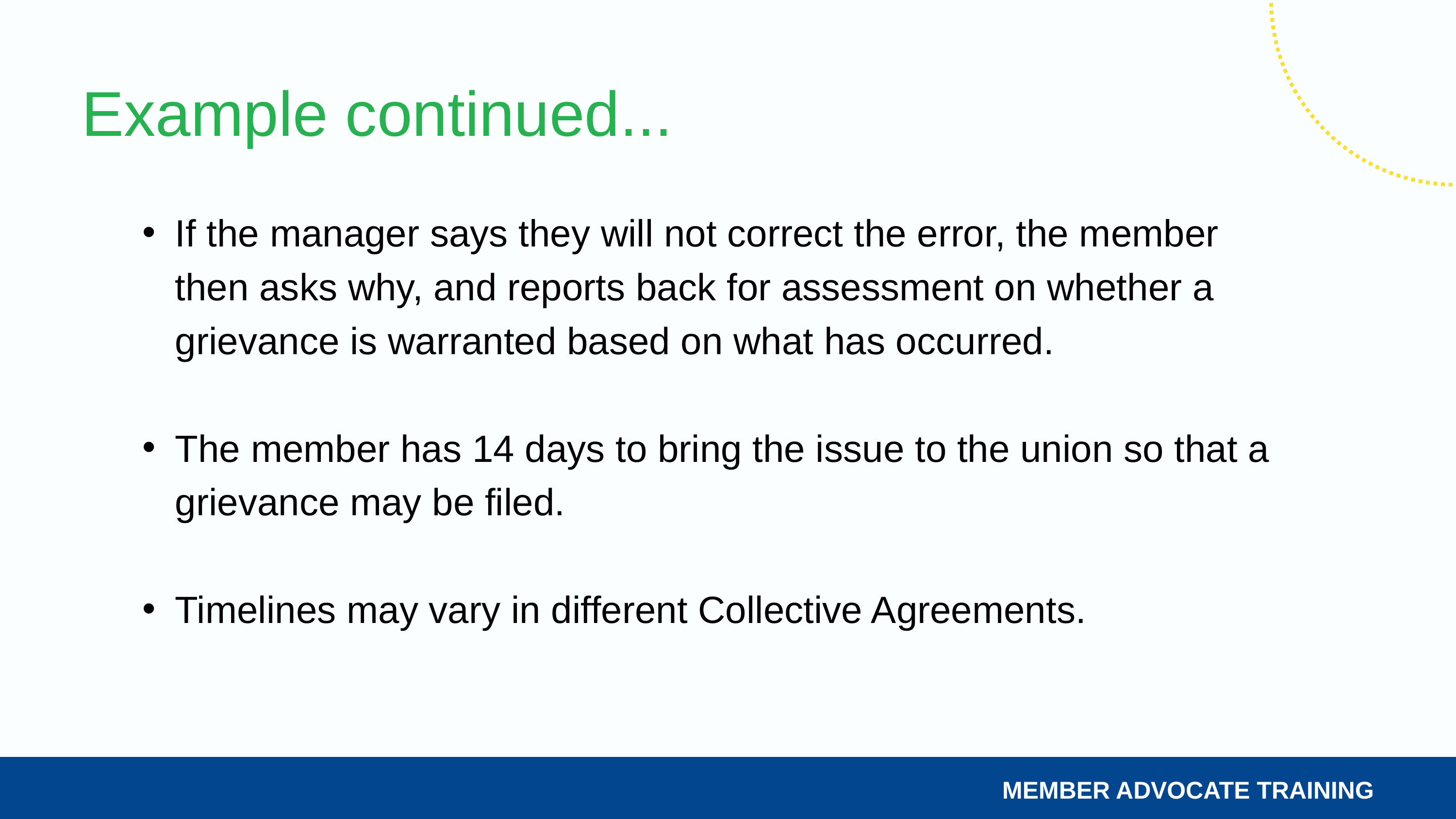

Example continued...
If the manager says they will not correct the error, the member then asks why, and reports back for assessment on whether a grievance is warranted based on what has occurred.

The member has 14 days to bring the issue to the union so that a grievance may be filed.

Timelines may vary in different Collective Agreements.

MEMBER ADVOCATE TRAINING